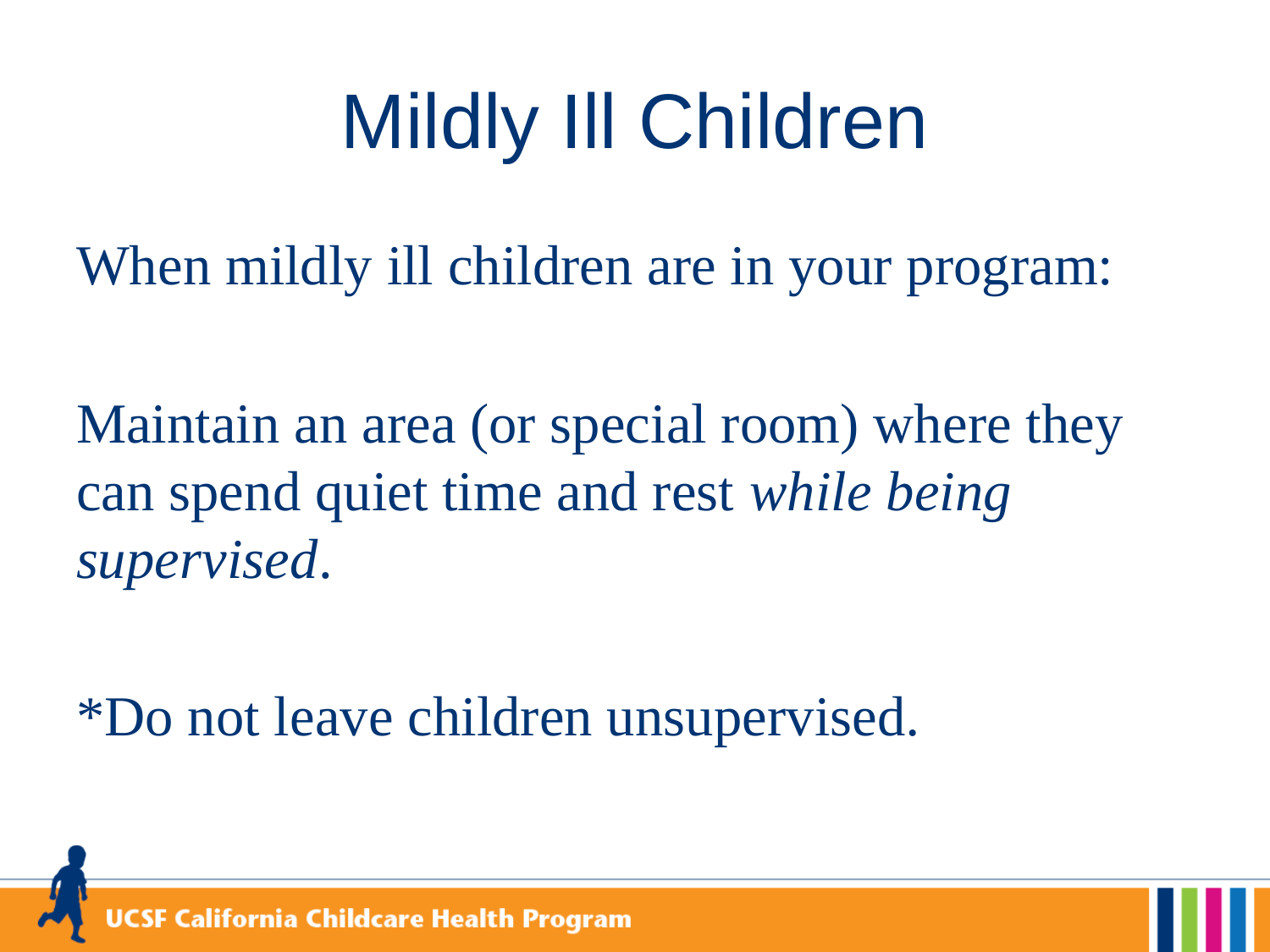

# Mildly Ill Children
When mildly ill children are in your program:

Maintain an area (or special room) where they can spend quiet time and rest while being supervised.

*Do not leave children unsupervised.